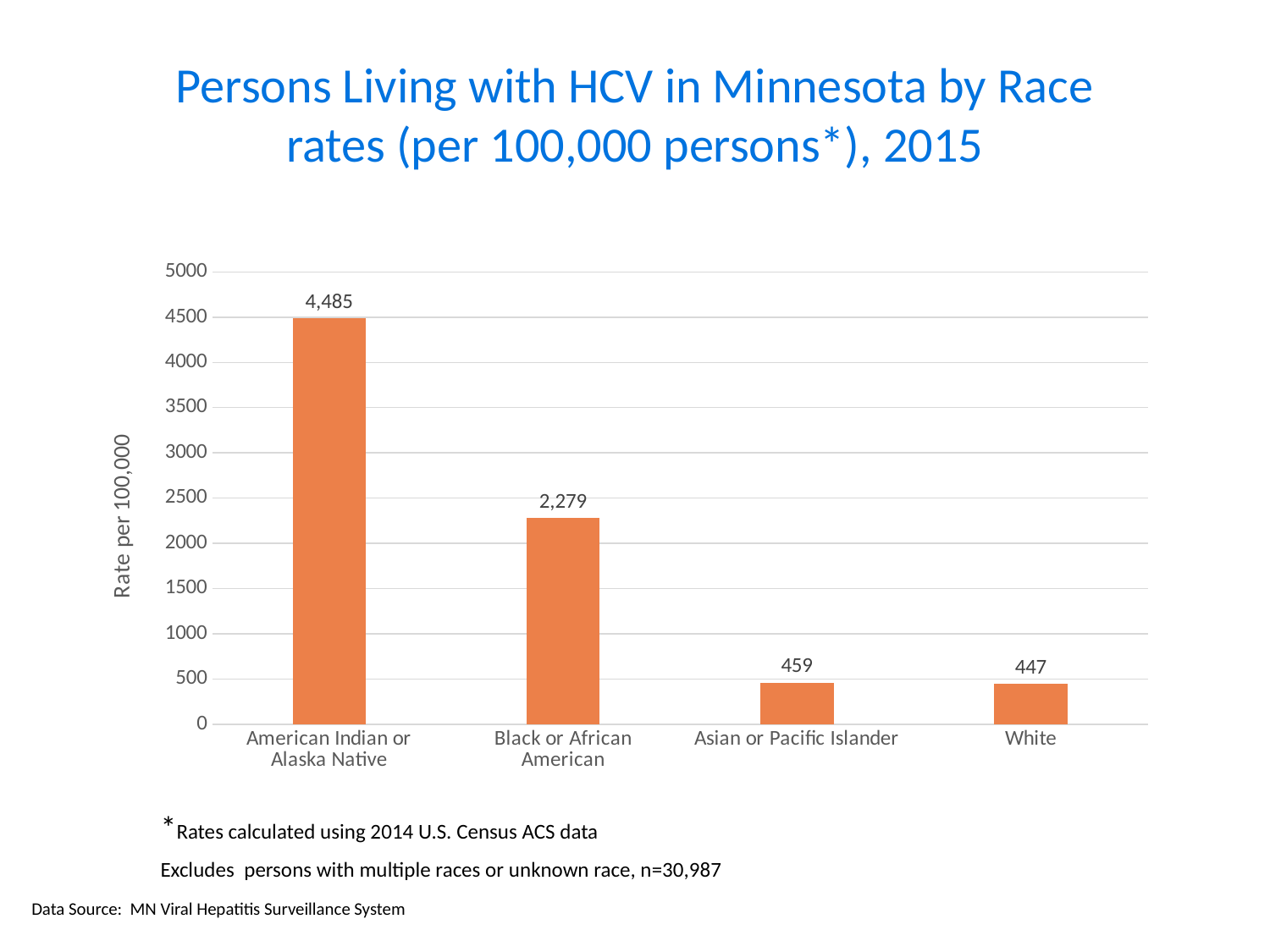

# Persons Living with HCV in Minnesota by Race rates (per 100,000 persons*), 2015

### Chart

| Category | Series 1 |
|---|---|
| American Indian or Alaska Native | 4485.0 |
| Black or African American | 2279.0 |
| Asian or Pacific Islander | 459.0 |
| White | 447.0 |
*Rates calculated using 2014 U.S. Census ACS data
Excludes  persons with multiple races or unknown race, n=30,987

Data Source:  MN Viral Hepatitis Surveillance System